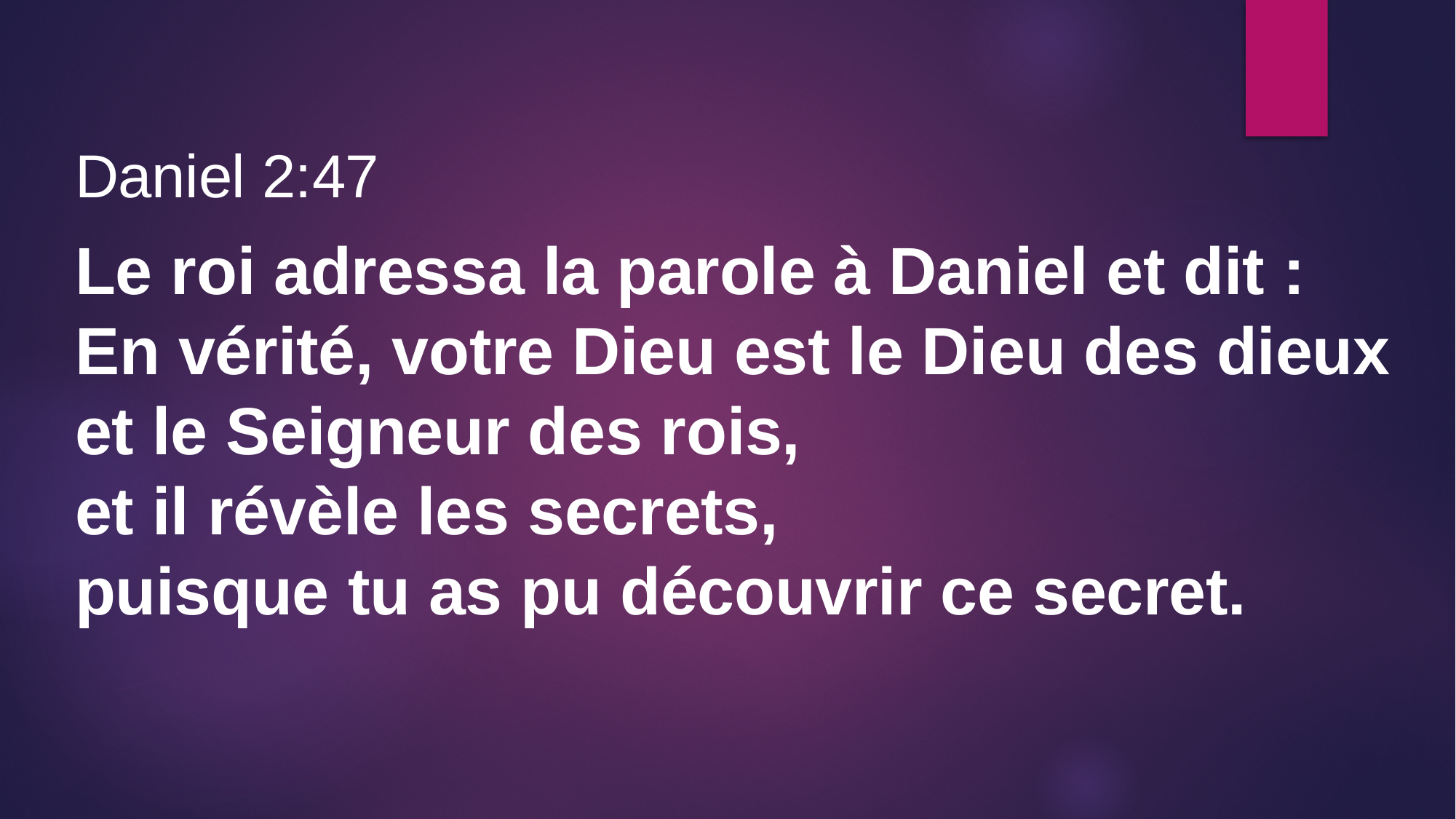

Daniel 2:47

Le roi adressa la parole à Daniel et dit : En vérité, votre Dieu est le Dieu des dieux et le Seigneur des rois,
et il révèle les secrets,
puisque tu as pu découvrir ce secret.